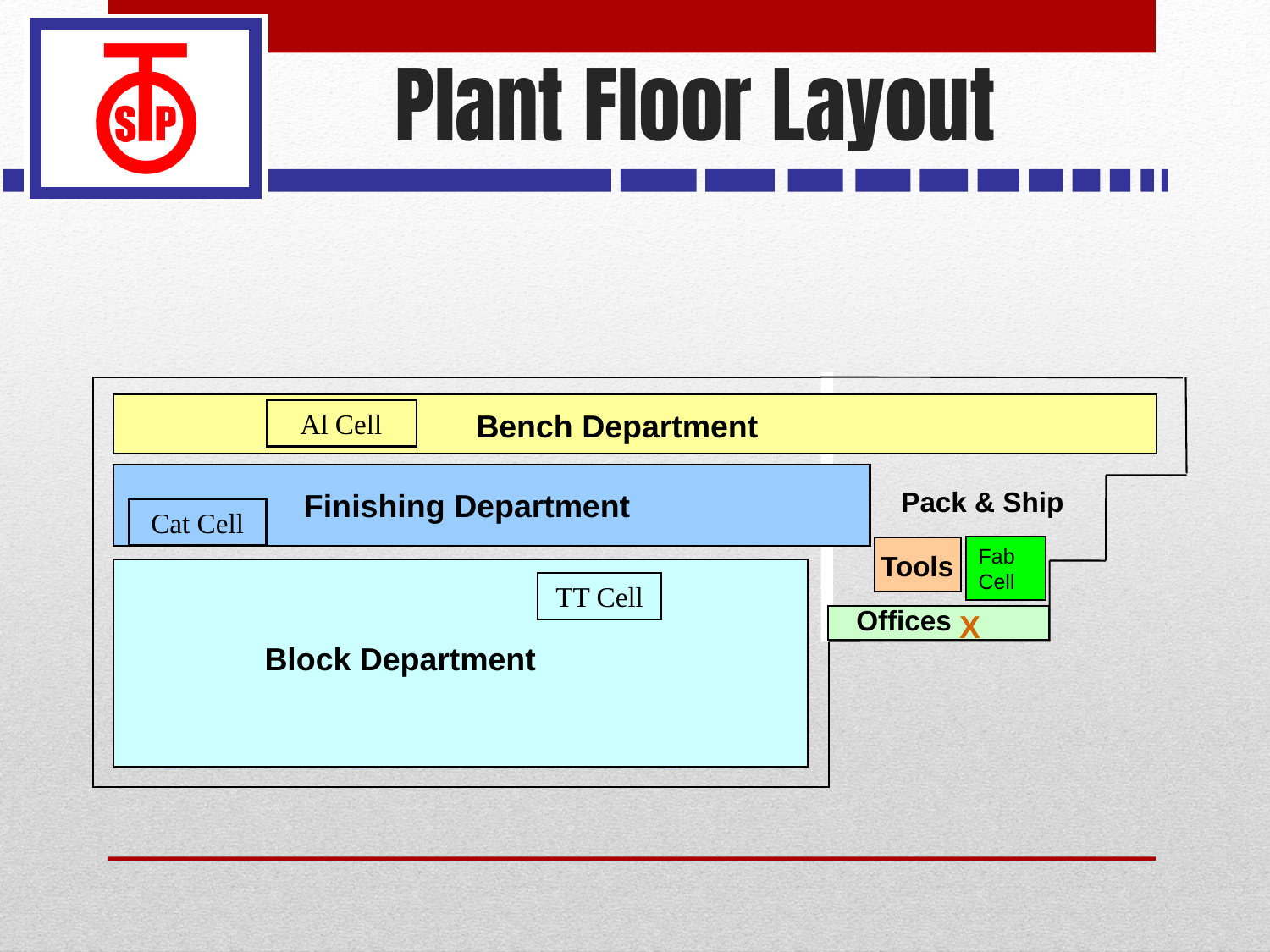

Plant Floor Layout

Bench Department
Al Cell

Pack & Ship
Finishing Department
Cat Cell
Fab
Cell

Tools

TT Cell
Offices
X

Block Department